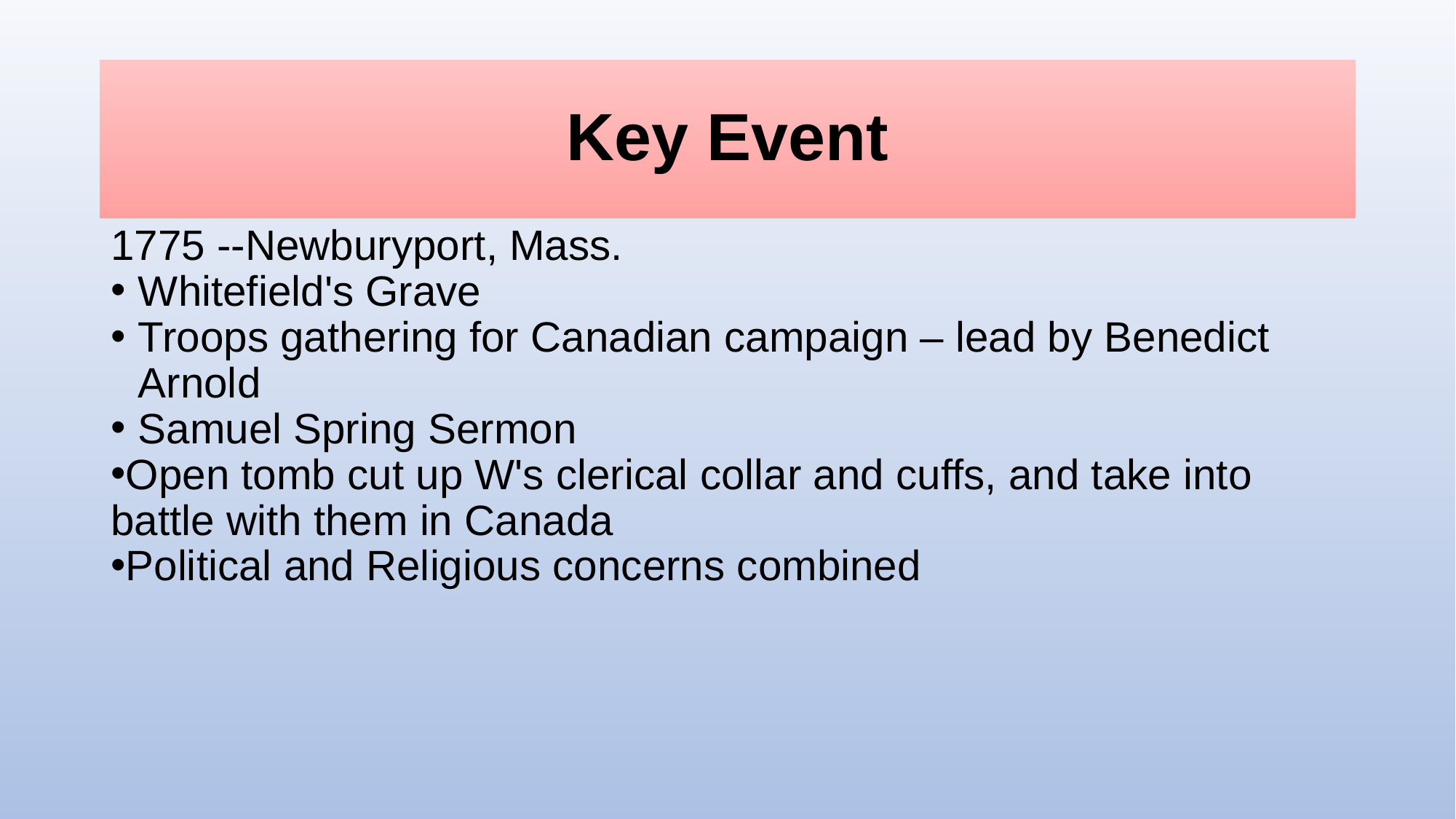

# Key Event
1775 --Newburyport, Mass.
Whitefield's Grave
Troops gathering for Canadian campaign – lead by Benedict Arnold
Samuel Spring Sermon
Open tomb cut up W's clerical collar and cuffs, and take into battle with them in Canada
Political and Religious concerns combined